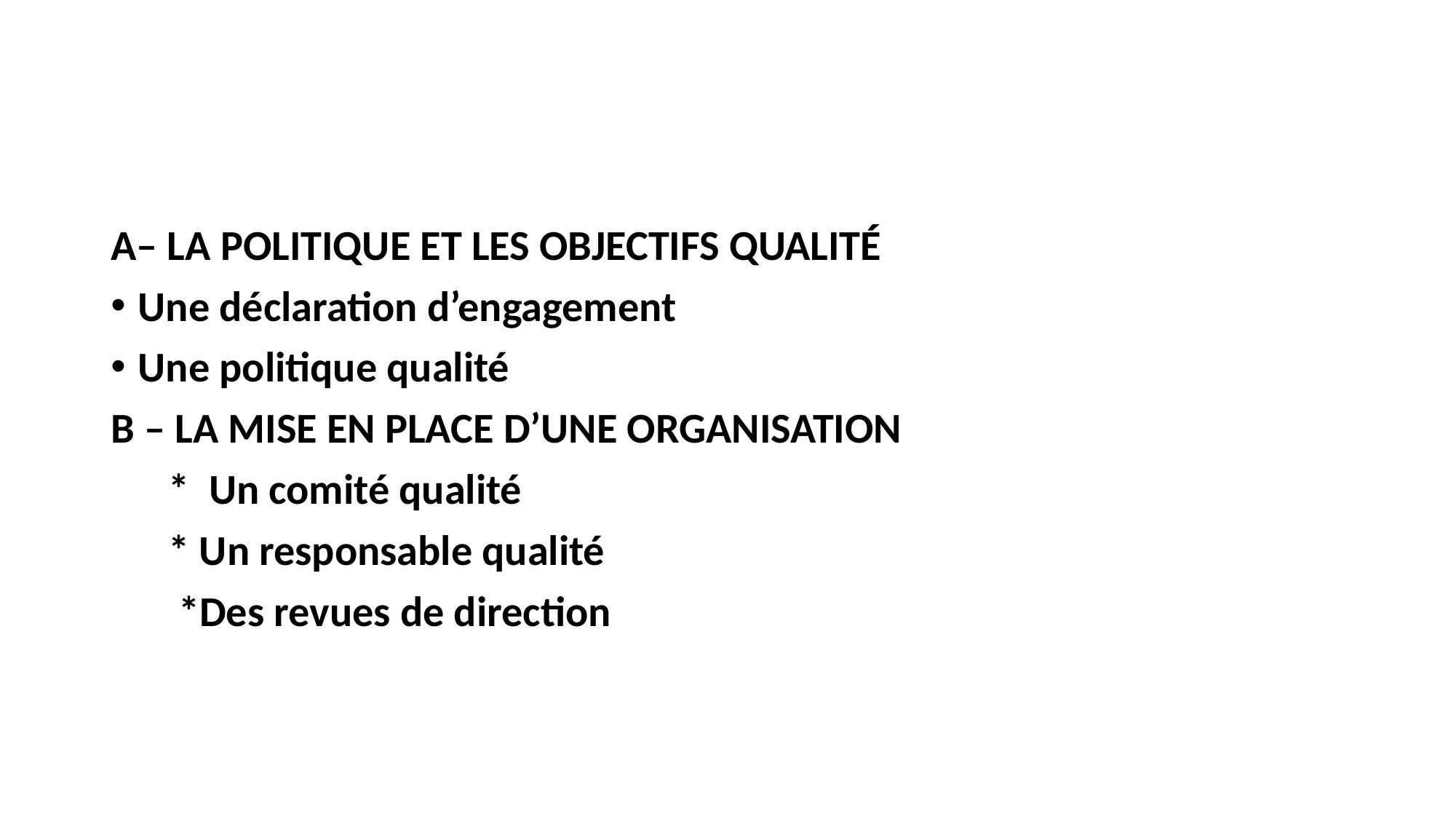

A– LA POLITIQUE ET LES OBJECTIFS QUALITÉ
Une déclaration d’engagement
Une politique qualité
B – LA MISE EN PLACE D’UNE ORGANISATION
      *  Un comité qualité
      * Un responsable qualité
       *Des revues de direction